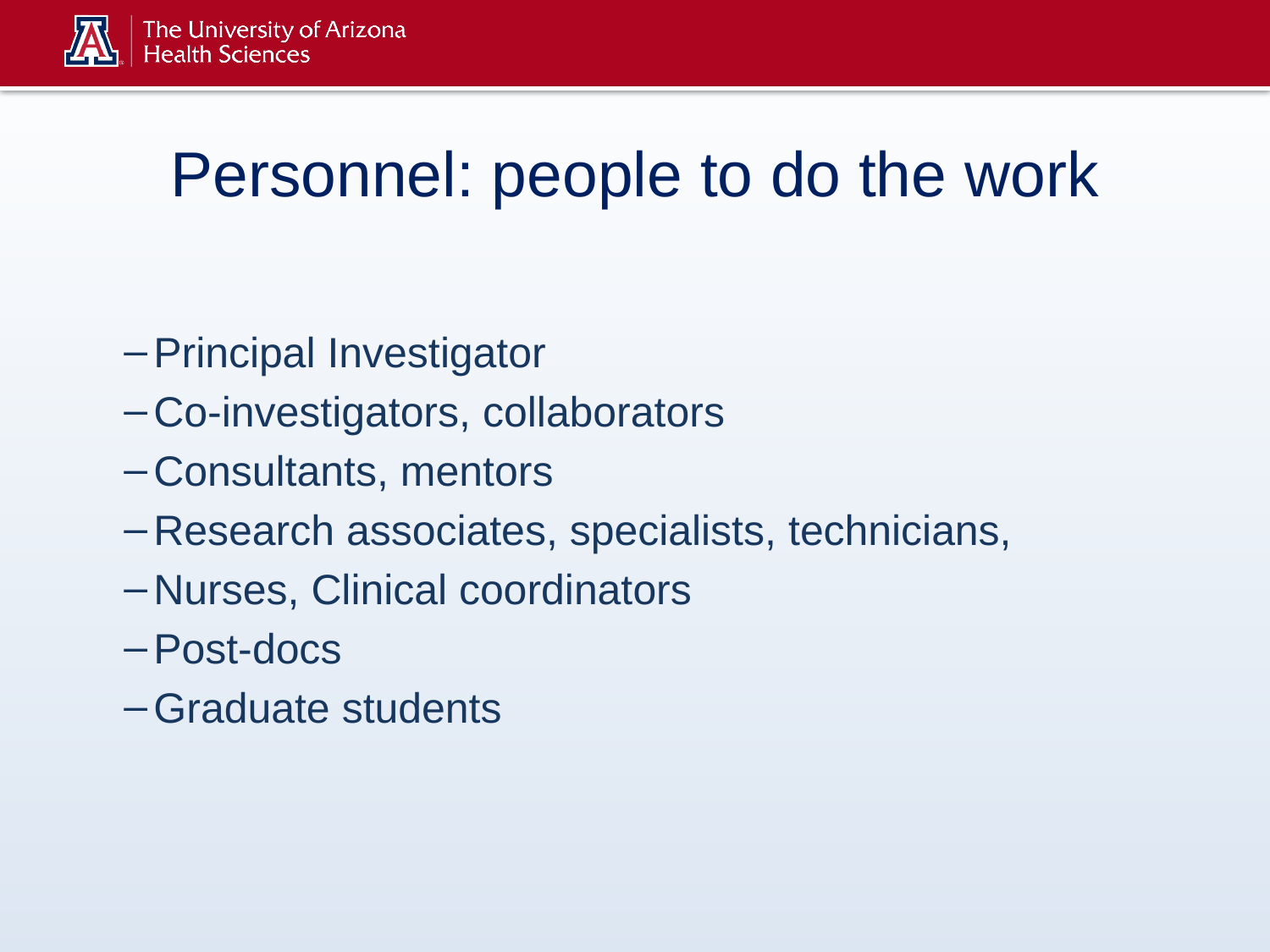

# Personnel: people to do the work

Principal Investigator
Co-investigators, collaborators
Consultants, mentors
Research associates, specialists, technicians,
Nurses, Clinical coordinators
Post-docs
Graduate students